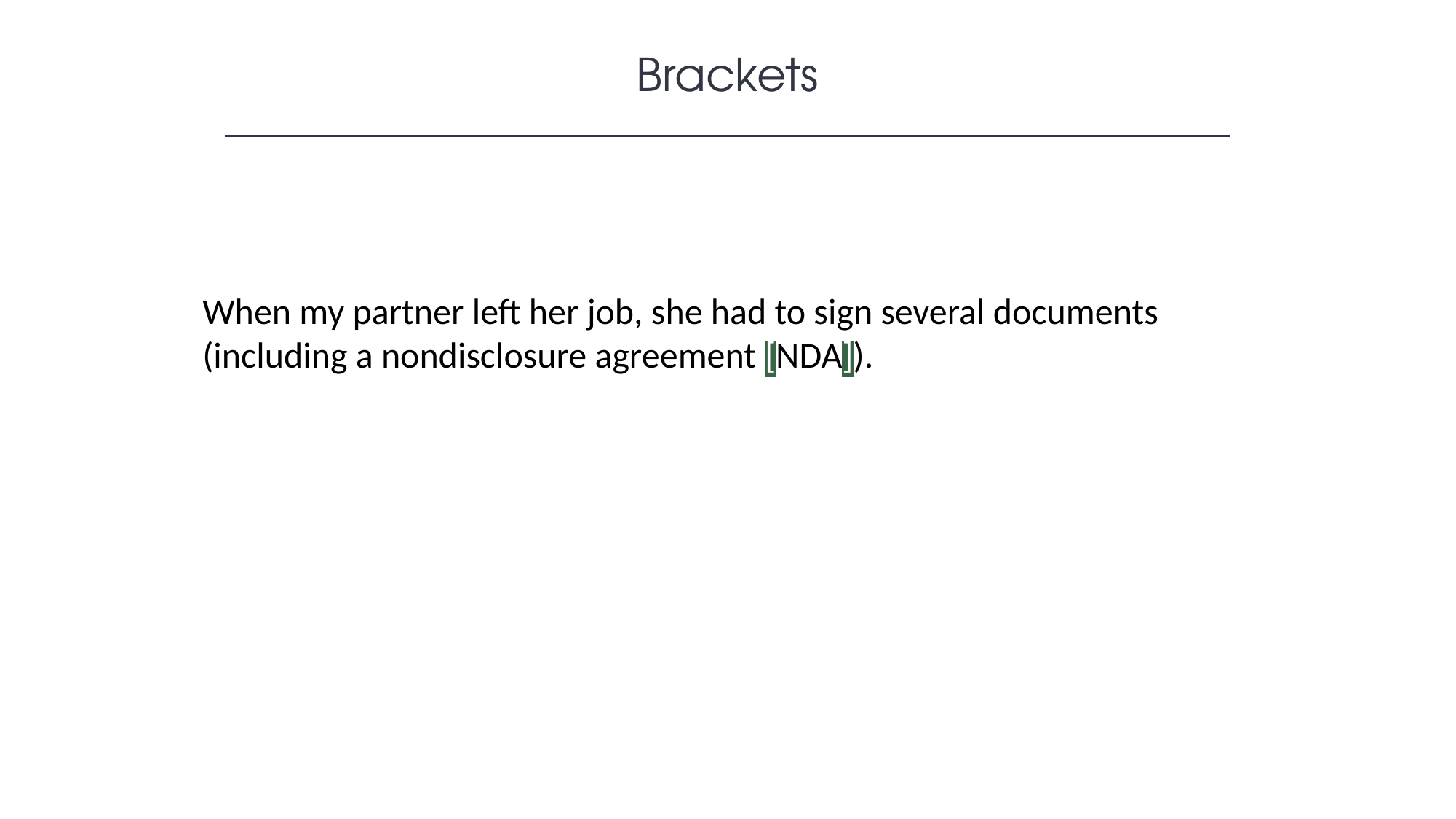

Brackets
When my partner left her job, she had to sign several documents (including a nondisclosure agreement [NDA]).